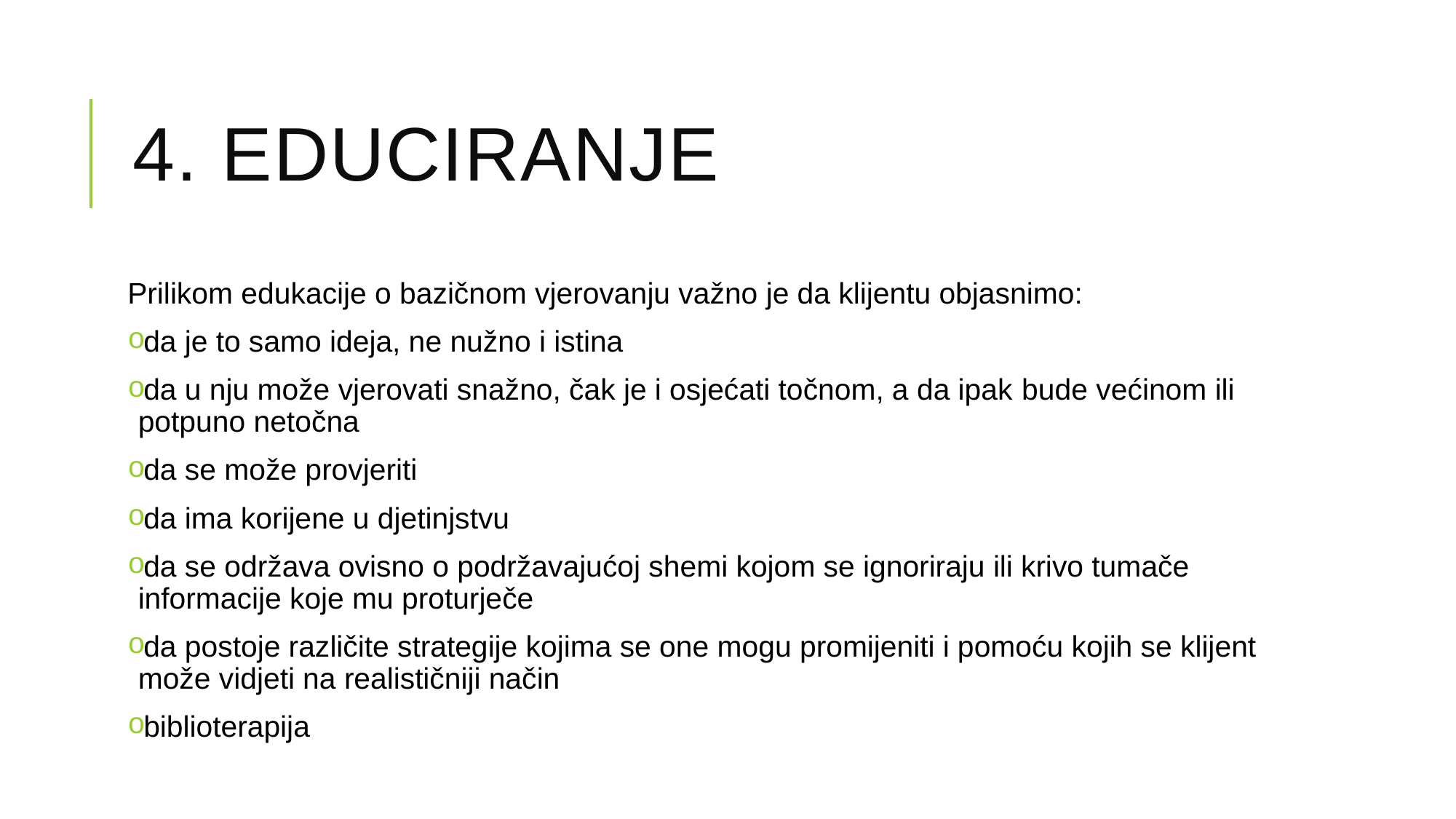

# 4. educiranje
Prilikom edukacije o bazičnom vjerovanju važno je da klijentu objasnimo:
da je to samo ideja, ne nužno i istina
da u nju može vjerovati snažno, čak je i osjećati točnom, a da ipak bude većinom ili potpuno netočna
da se može provjeriti
da ima korijene u djetinjstvu
da se održava ovisno o podržavajućoj shemi kojom se ignoriraju ili krivo tumače informacije koje mu proturječe
da postoje različite strategije kojima se one mogu promijeniti i pomoću kojih se klijent može vidjeti na realističniji način
biblioterapija